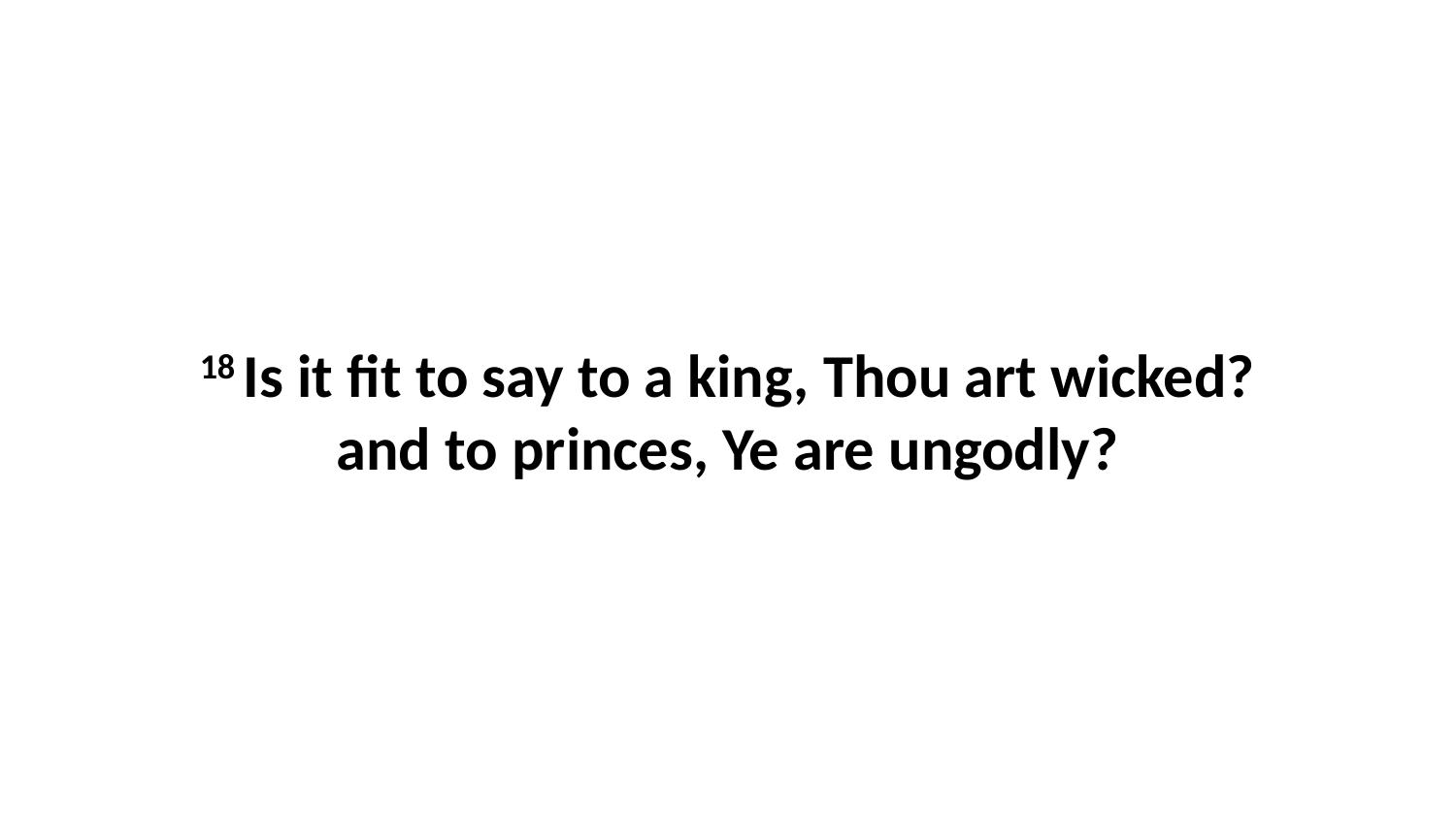

18 Is it fit to say to a king, Thou art wicked? and to princes, Ye are ungodly?